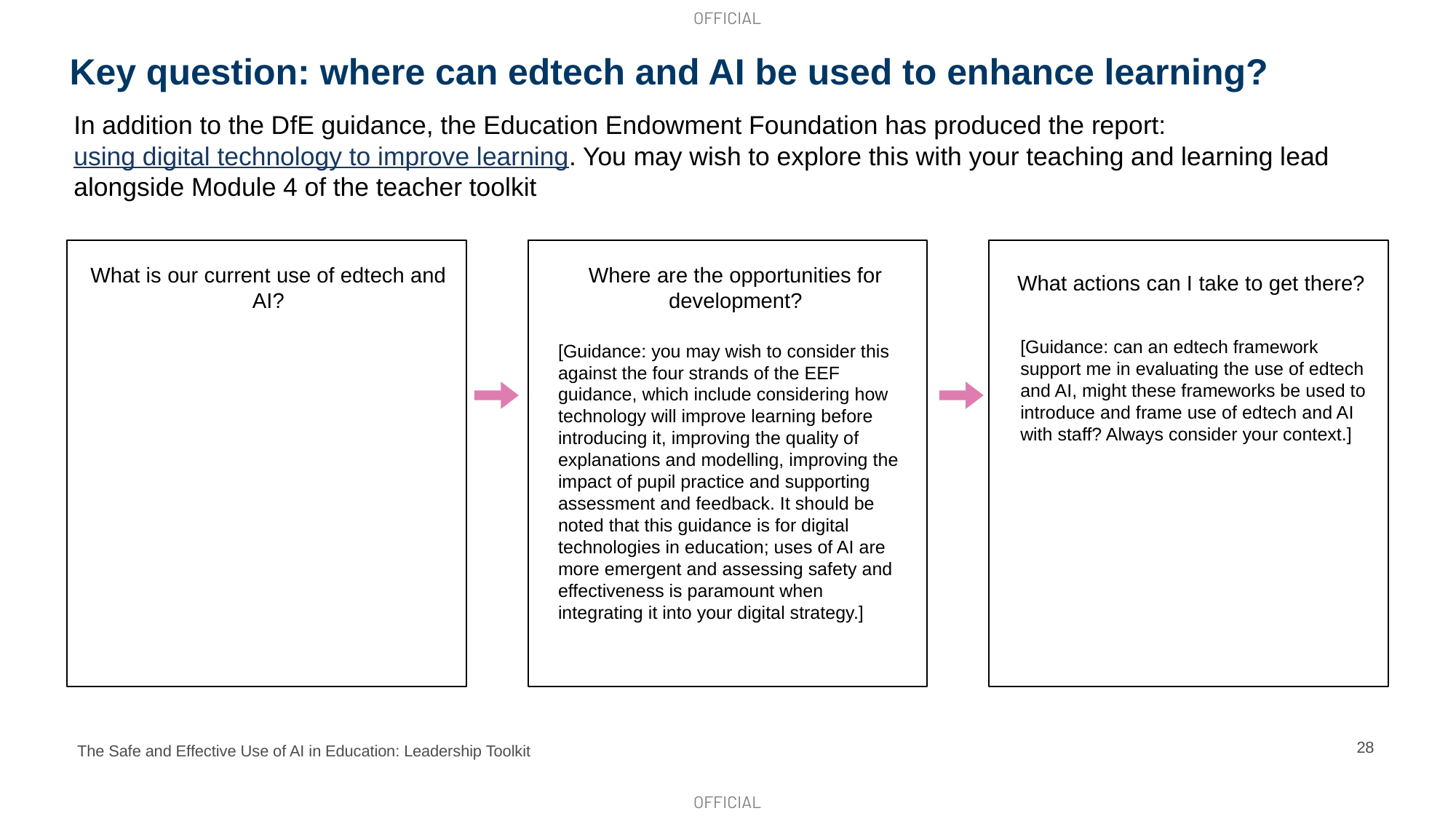

# Key question: where can edtech and AI be used to enhance learning?

In addition to the DfE guidance, the Education Endowment Foundation has produced the report: using digital technology to improve learning. You may wish to explore this with your teaching and learning lead alongside Module 4 of the teacher toolkit

What is our current use of edtech and AI?
Where are the opportunities for development?
What actions can I take to get there?
[Guidance: can an edtech framework support me in evaluating the use of edtech and AI, might these frameworks be used to introduce and frame use of edtech and AI with staff? Always consider your context.]
[Guidance: you may wish to consider this against the four strands of the EEF guidance, which include considering how technology will improve learning before introducing it, improving the quality of explanations and modelling, improving the impact of pupil practice and supporting assessment and feedback. It should be noted that this guidance is for digital technologies in education; uses of AI are more emergent and assessing safety and effectiveness is paramount when integrating it into your digital strategy.]

28
The Safe and Effective Use of AI in Education: Leadership Toolkit